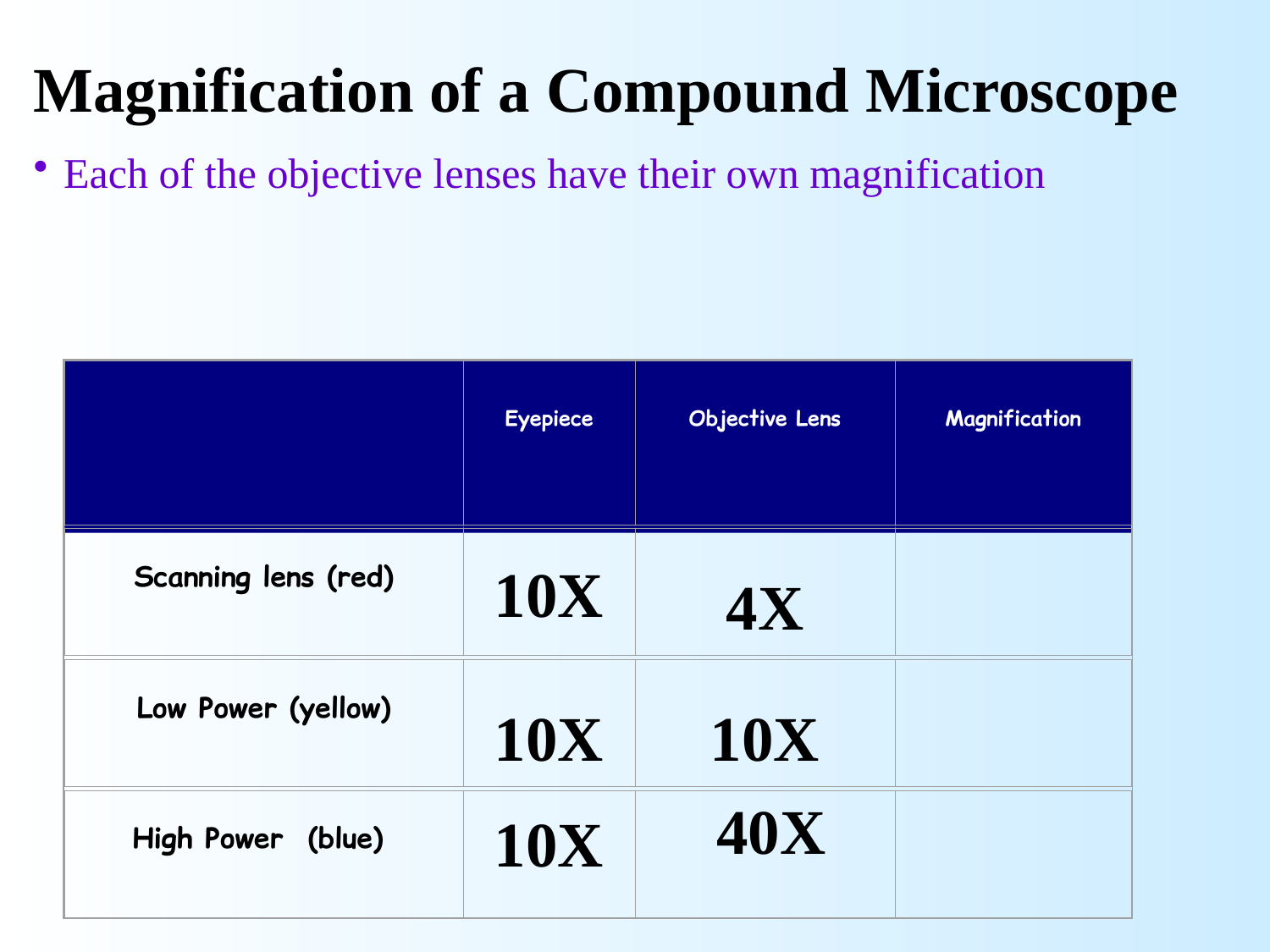

Magnification of a Compound Microscope
Each of the objective lenses have their own magnification

Eyepiece

Objective Lens

Magnification

Scanning lens (red)

10X

4X

Low Power (yellow)

10X

10X

High Power  (blue)

10X

  40X